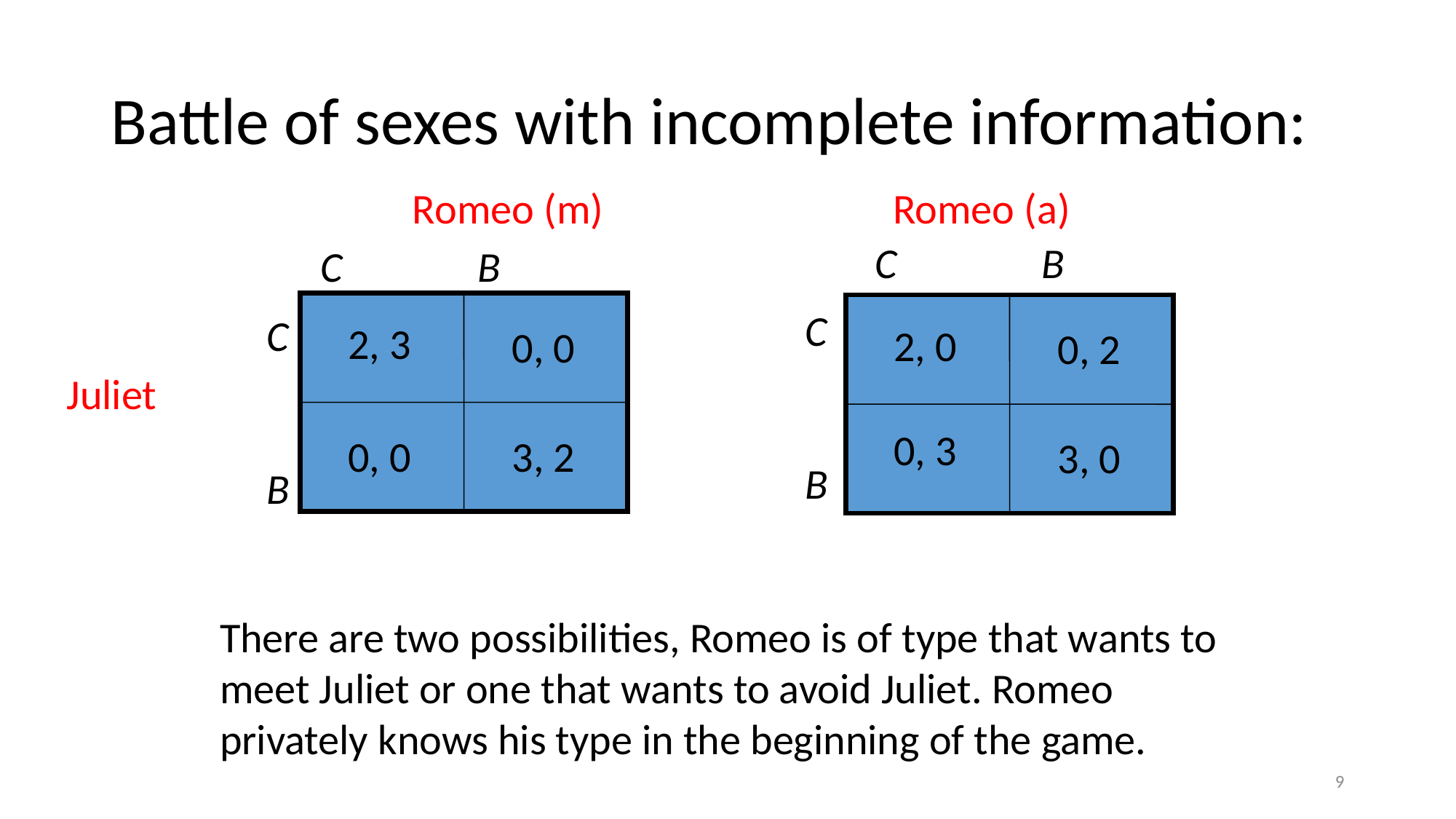

# Battle of sexes with incomplete information:
Romeo (m)
Romeo (a)

C	      B
 C	      B

      C

      B
      C

      B
2, 3
2, 0
0, 0
0, 2
Juliet

0, 3
0, 0
3, 2
3, 0
There are two possibilities, Romeo is of type that wants to meet Juliet or one that wants to avoid Juliet. Romeo privately knows his type in the beginning of the game.
9